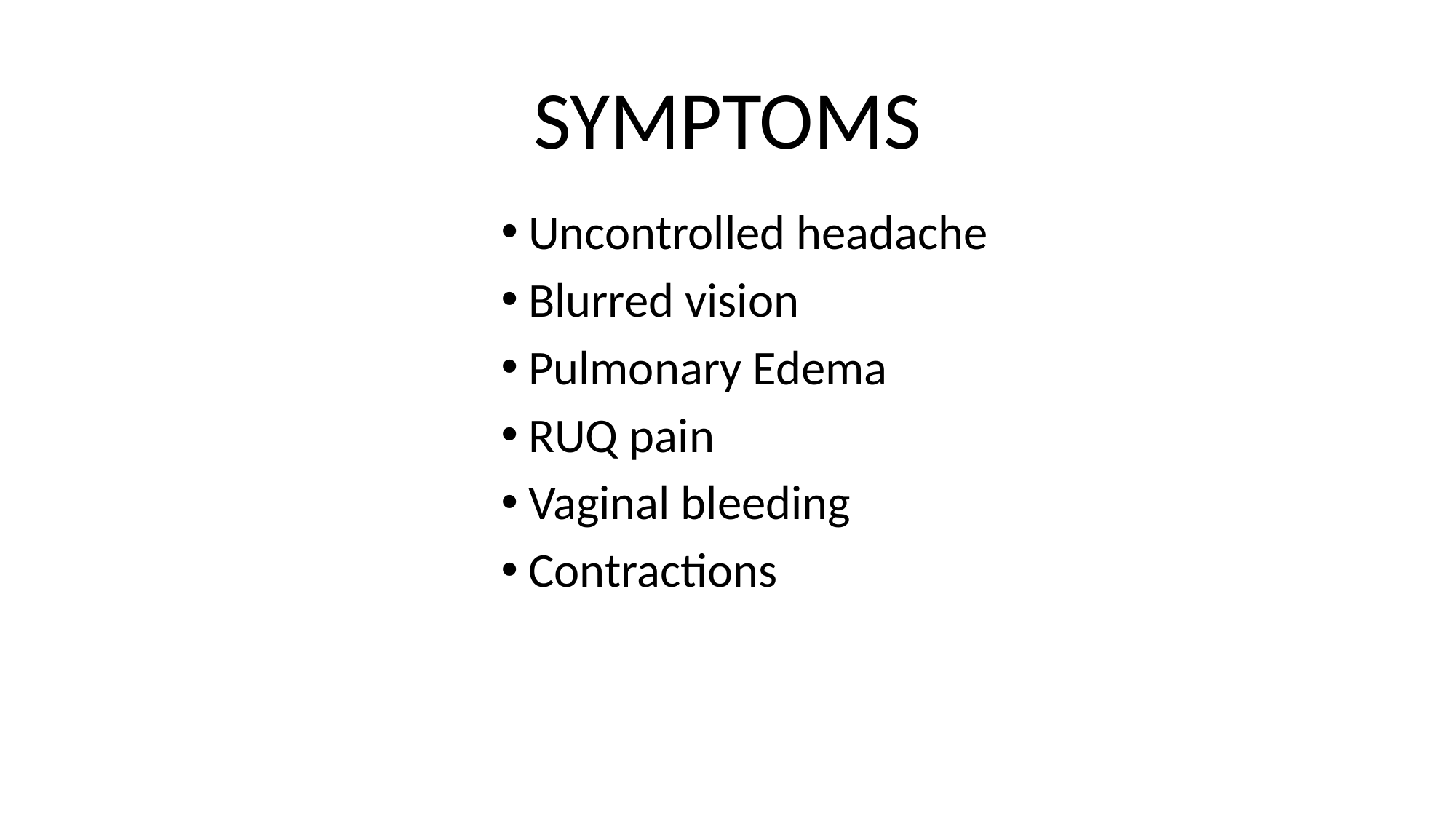

# SYMPTOMS
Uncontrolled headache
Blurred vision
Pulmonary Edema
RUQ pain
Vaginal bleeding
Contractions